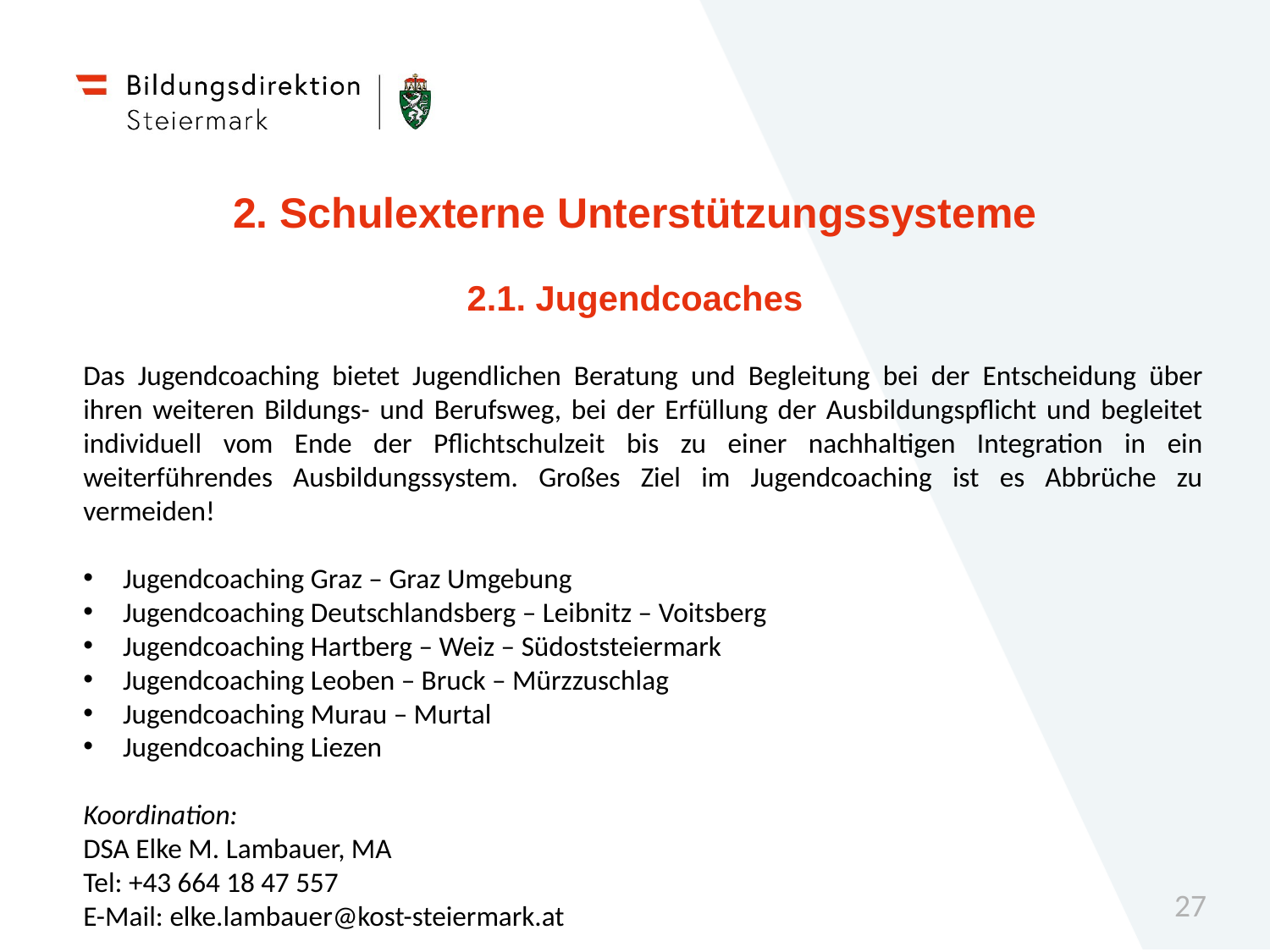

2. Schulexterne Unterstützungssysteme
# 2.1. Jugendcoaches
Das Jugendcoaching bietet Jugendlichen Beratung und Begleitung bei der Entscheidung über ihren weiteren Bildungs- und Berufsweg, bei der Erfüllung der Ausbildungspflicht und begleitet individuell vom Ende der Pflichtschulzeit bis zu einer nachhaltigen Integration in ein weiterführendes Ausbildungssystem. Großes Ziel im Jugendcoaching ist es Abbrüche zu vermeiden!

Jugendcoaching Graz – Graz Umgebung
Jugendcoaching Deutschlandsberg – Leibnitz – Voitsberg
Jugendcoaching Hartberg – Weiz – Südoststeiermark
Jugendcoaching Leoben – Bruck – Mürzzuschlag
Jugendcoaching Murau – Murtal
Jugendcoaching Liezen

Koordination:
DSA Elke M. Lambauer, MA
Tel: +43 664 18 47 557
E-Mail: elke.lambauer@kost-steiermark.at

27